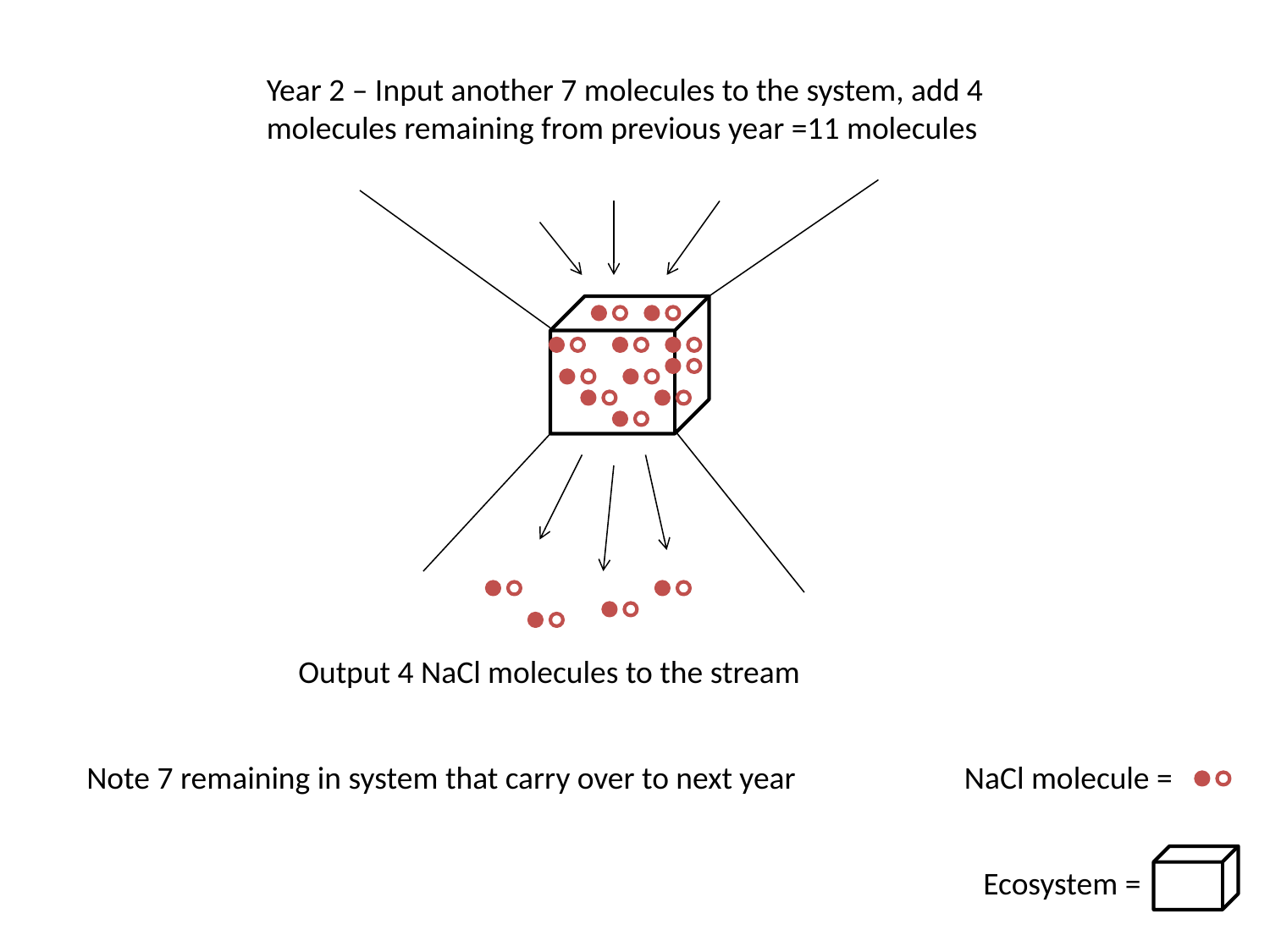

Year 2 – Input another 7 molecules to the system, add 4 molecules remaining from previous year =11 molecules

Output 4 NaCl molecules to the stream
Note 7 remaining in system that carry over to next year
NaCl molecule =

Ecosystem =